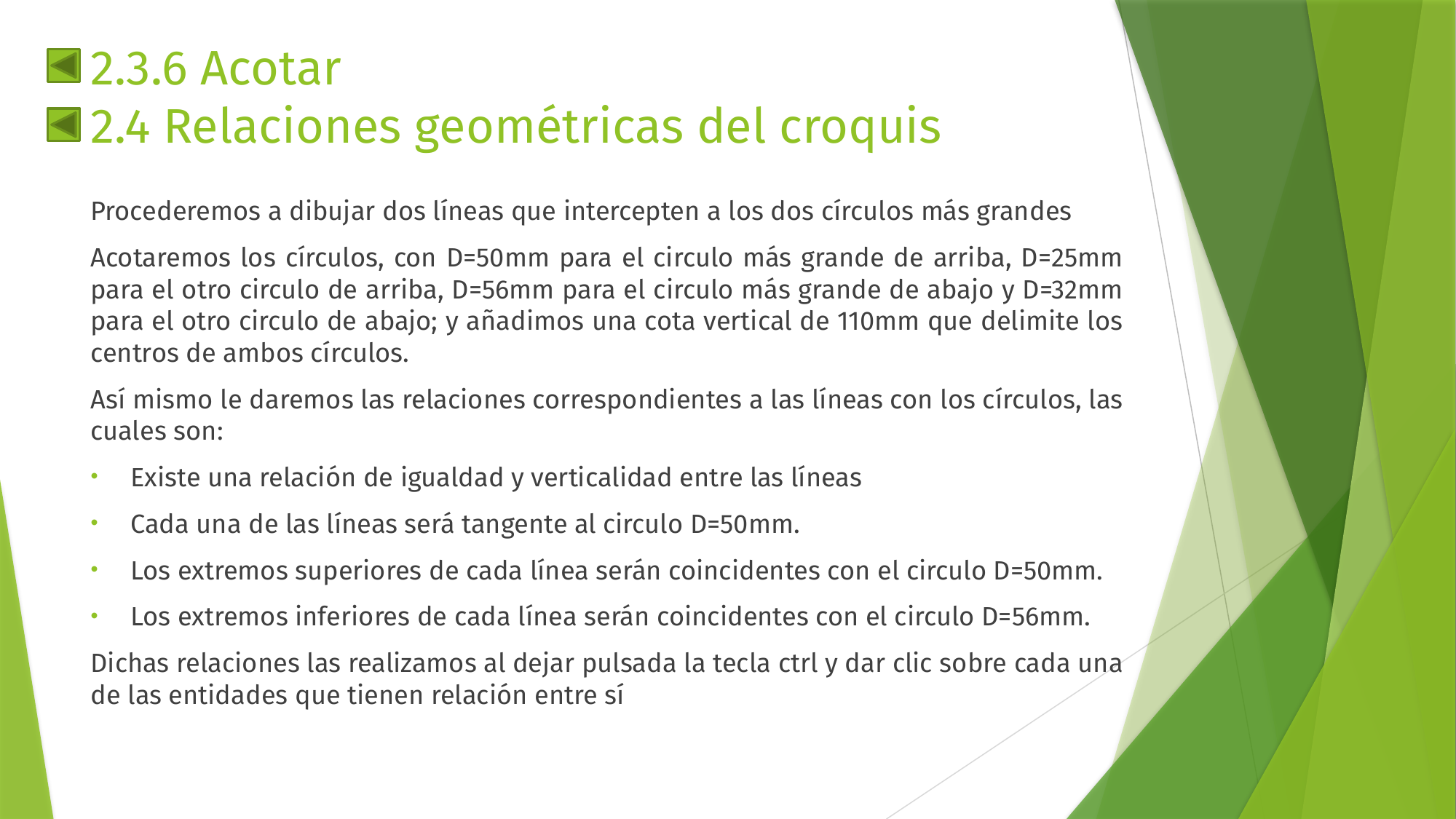

# 2.3.6 Acotar 2.4 Relaciones geométricas del croquis

Procederemos a dibujar dos líneas que intercepten a los dos círculos más grandes
Acotaremos los círculos, con D=50mm para el circulo más grande de arriba, D=25mm para el otro circulo de arriba, D=56mm para el circulo más grande de abajo y D=32mm para el otro circulo de abajo; y añadimos una cota vertical de 110mm que delimite los centros de ambos círculos.
Así mismo le daremos las relaciones correspondientes a las líneas con los círculos, las cuales son:
Existe una relación de igualdad y verticalidad entre las líneas
Cada una de las líneas será tangente al circulo D=50mm.
Los extremos superiores de cada línea serán coincidentes con el circulo D=50mm.
Los extremos inferiores de cada línea serán coincidentes con el circulo D=56mm.
Dichas relaciones las realizamos al dejar pulsada la tecla ctrl y dar clic sobre cada una de las entidades que tienen relación entre sí